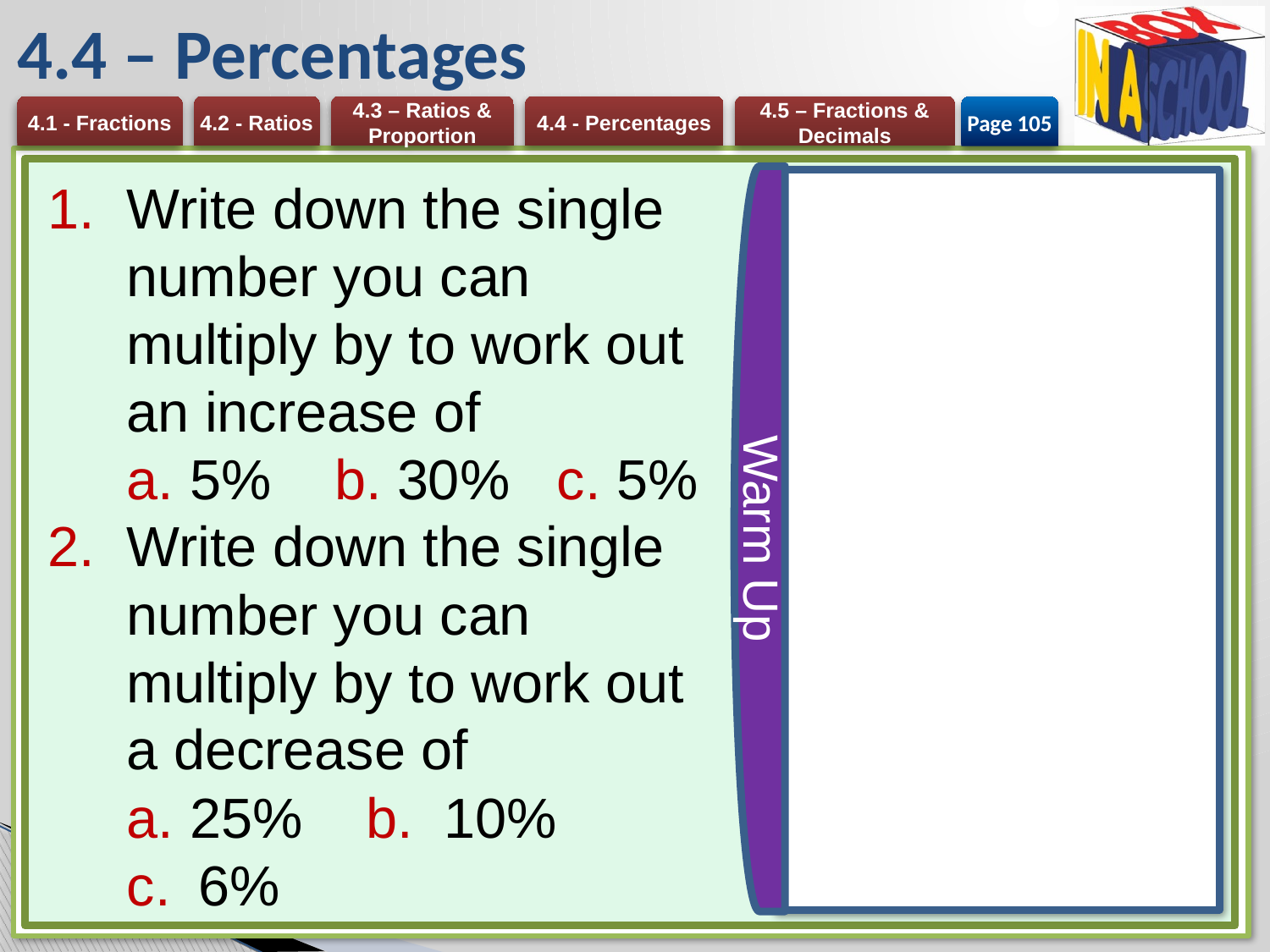

# 4.4 – Percentages
Page 105
Write down the single number you can
multiply by to work out an increase of
5%    b. 30%   c. 5%
Write down the single number you can
multiply by to work out
a decrease of
25%    b.  10%
6%
Warm Up